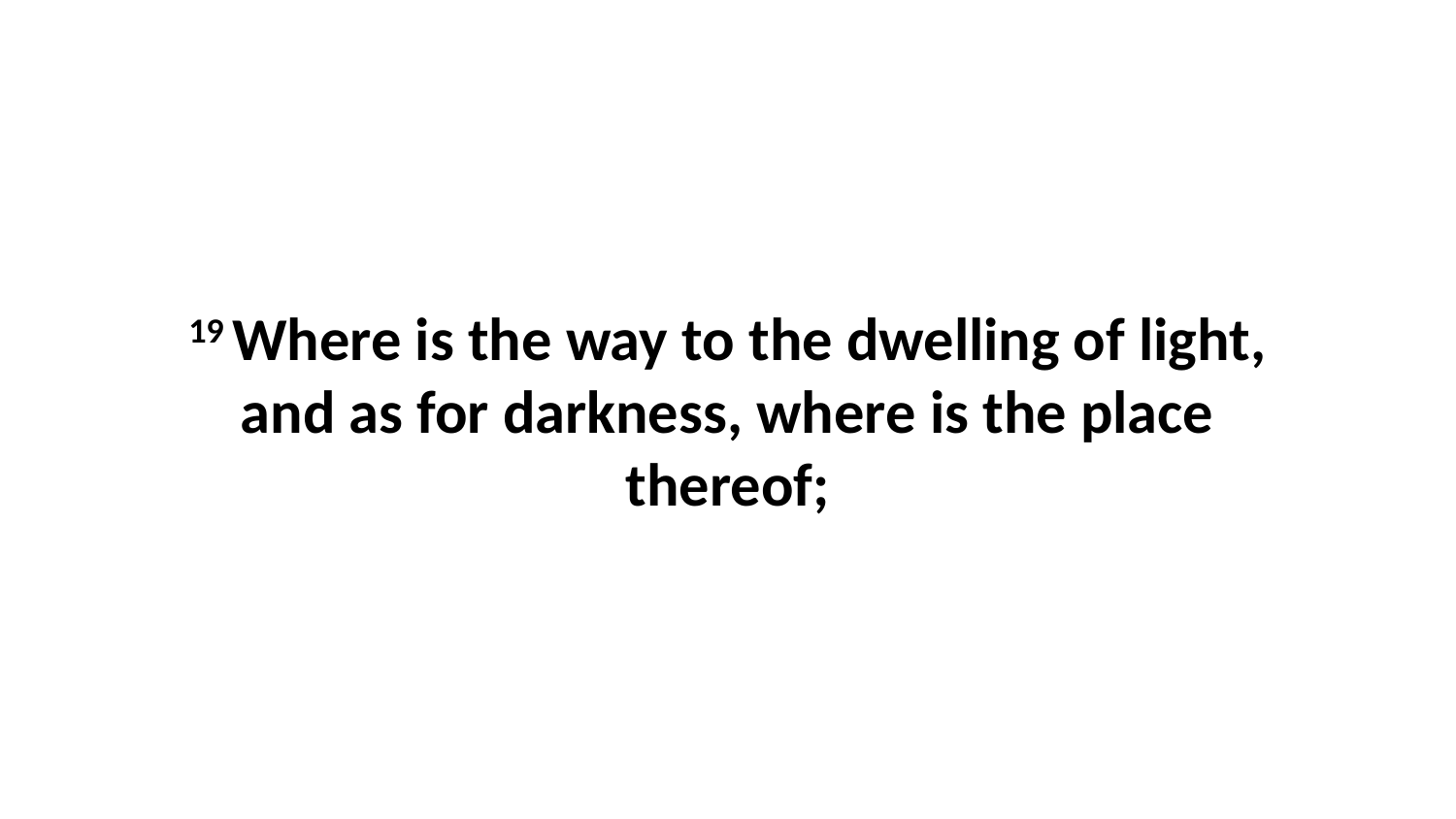

19 Where is the way to the dwelling of light, and as for darkness, where is the place thereof;